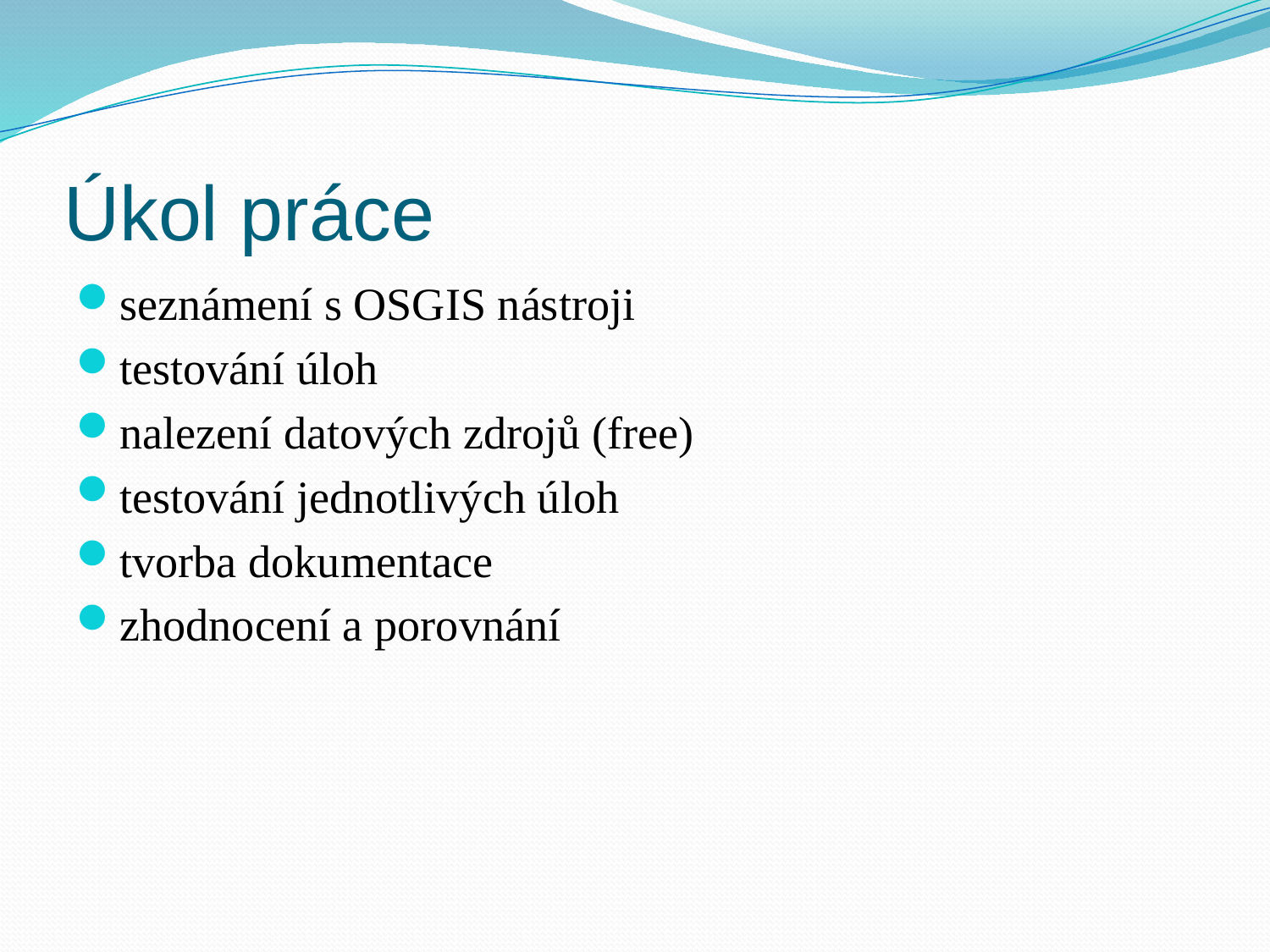

# Úkol práce
seznámení s OSGIS nástroji
testování úloh
nalezení datových zdrojů (free)
testování jednotlivých úloh
tvorba dokumentace
zhodnocení a porovnání